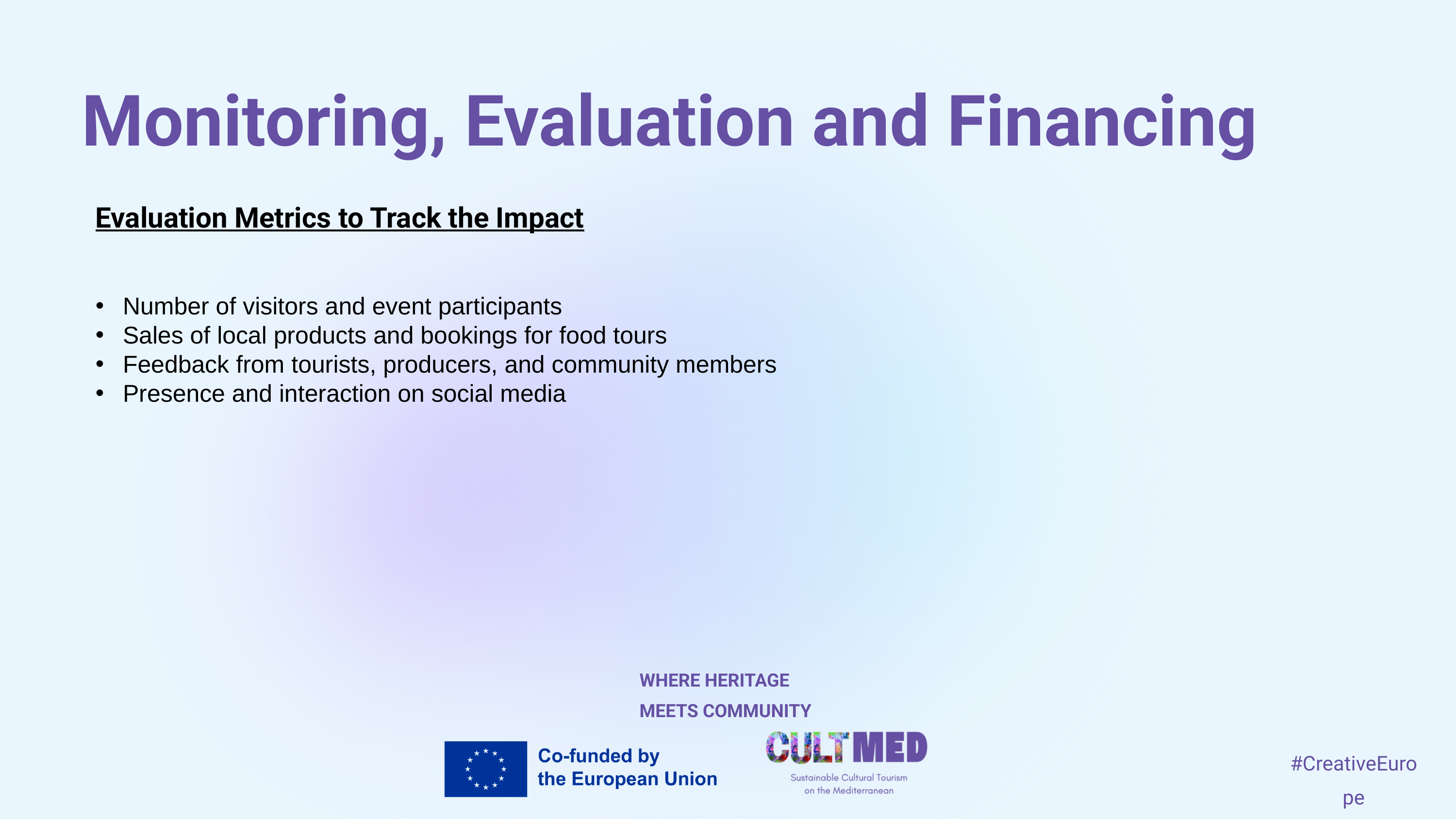

Monitoring, Evaluation and Financing

Evaluation Metrics to Track the Impact

Number of visitors and event participants
Sales of local products and bookings for food tours
Feedback from tourists, producers, and community members
Presence and interaction on social media

WHERE HERITAGE
MEETS COMMUNITY

#CreativeEurope